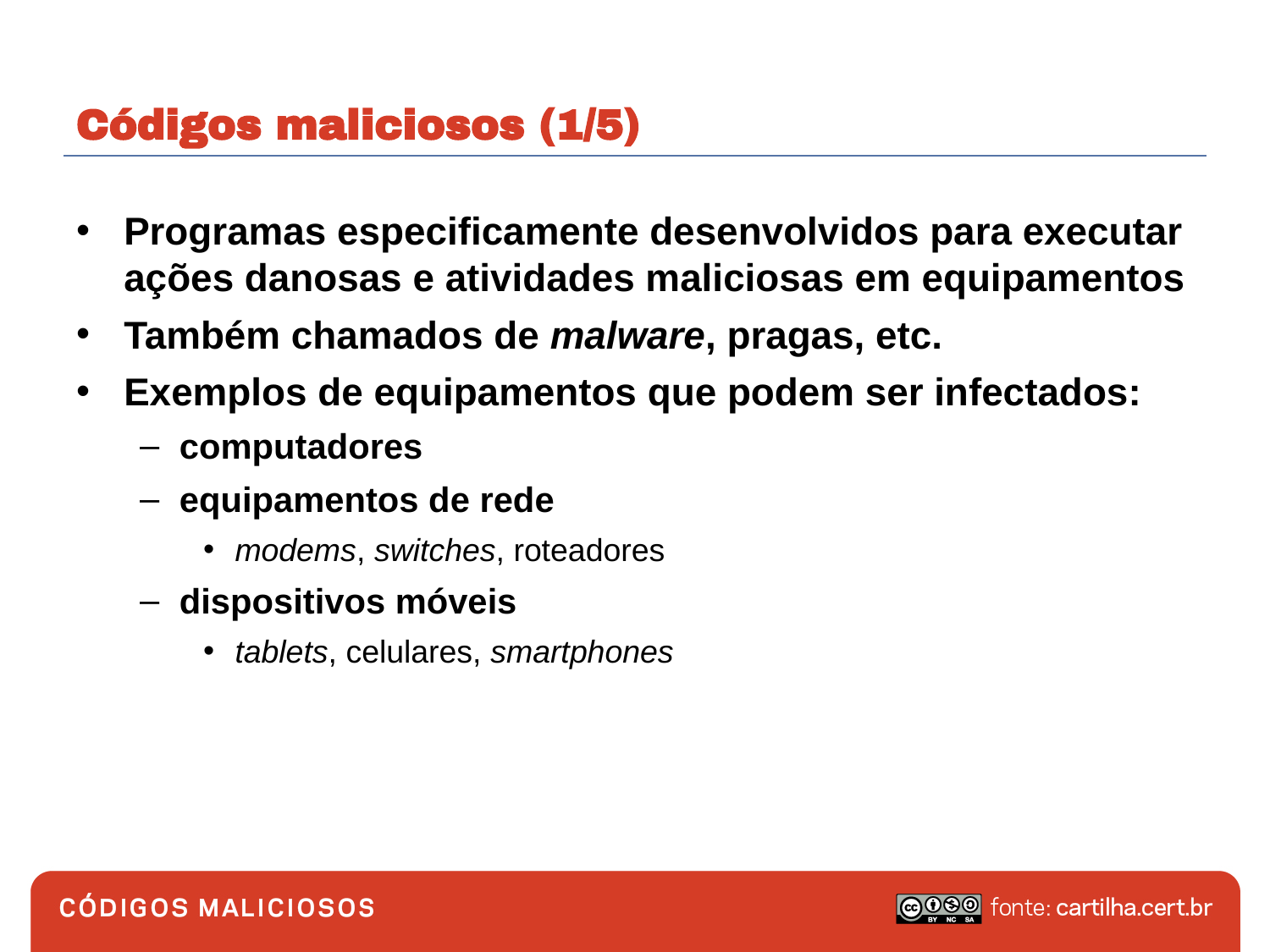

# Códigos maliciosos (1/5)
Programas especificamente desenvolvidos para executar ações danosas e atividades maliciosas em equipamentos
Também chamados de malware, pragas, etc.
Exemplos de equipamentos que podem ser infectados:
computadores
equipamentos de rede
modems, switches, roteadores
dispositivos móveis
tablets, celulares, smartphones